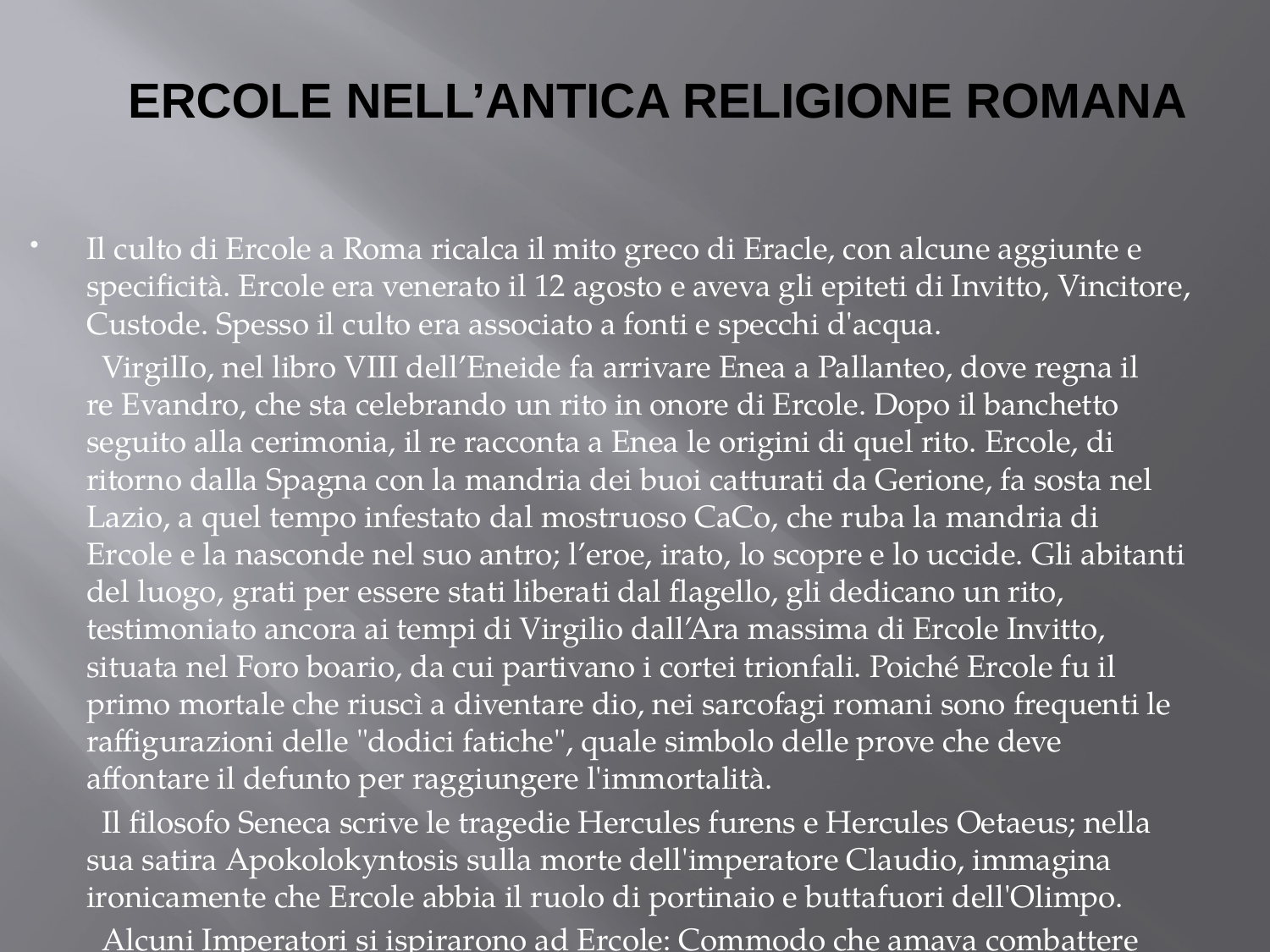

# ERCOLE NELL’ANTICA RELIGIONE ROMANA
Il culto di Ercole a Roma ricalca il mito greco di Eracle, con alcune aggiunte e specificità. Ercole era venerato il 12 agosto e aveva gli epiteti di Invitto, Vincitore, Custode. Spesso il culto era associato a fonti e specchi d'acqua.
         VirgilIo, nel libro VIII dell’Eneide fa arrivare Enea a Pallanteo, dove regna il re Evandro, che sta celebrando un rito in onore di Ercole. Dopo il banchetto seguito alla cerimonia, il re racconta a Enea le origini di quel rito. Ercole, di ritorno dalla Spagna con la mandria dei buoi catturati da Gerione, fa sosta nel Lazio, a quel tempo infestato dal mostruoso CaCo, che ruba la mandria di Ercole e la nasconde nel suo antro; l’eroe, irato, lo scopre e lo uccide. Gli abitanti del luogo, grati per essere stati liberati dal flagello, gli dedicano un rito, testimoniato ancora ai tempi di Virgilio dall’Ara massima di Ercole Invitto, situata nel Foro boario, da cui partivano i cortei trionfali. Poiché Ercole fu il primo mortale che riuscì a diventare dio, nei sarcofagi romani sono frequenti le raffigurazioni delle "dodici fatiche", quale simbolo delle prove che deve affontare il defunto per raggiungere l'immortalità.
         Il filosofo Seneca scrive le tragedie Hercules furens e Hercules Oetaeus; nella sua satira Apokolokyntosis sulla morte dell'imperatore Claudio, immagina ironicamente che Ercole abbia il ruolo di portinaio e buttafuori dell'Olimpo.
         Alcuni Imperatori si ispirarono ad Ercole: Commodo che amava combattere nell'arena, vestito come il semidio e Massimiano Erculio che diceva di essere suo discendente e aveva una guardia del corpo dedicata, gli Herculiani.